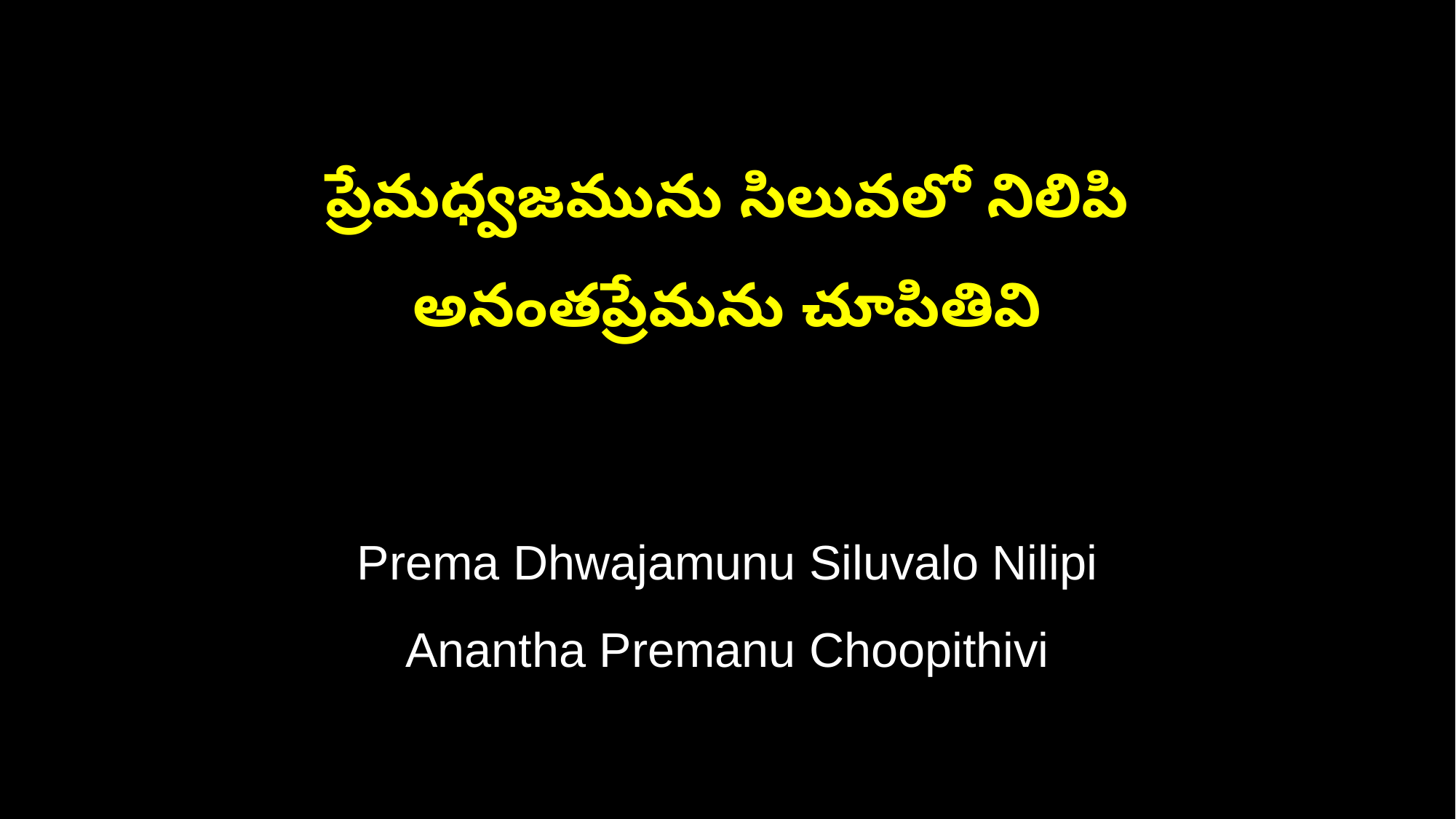

ప్రేమధ్వజమును సిలువలో నిలిపి
అనంతప్రేమను చూపితివి
Prema Dhwajamunu Siluvalo Nilipi
Anantha Premanu Choopithivi